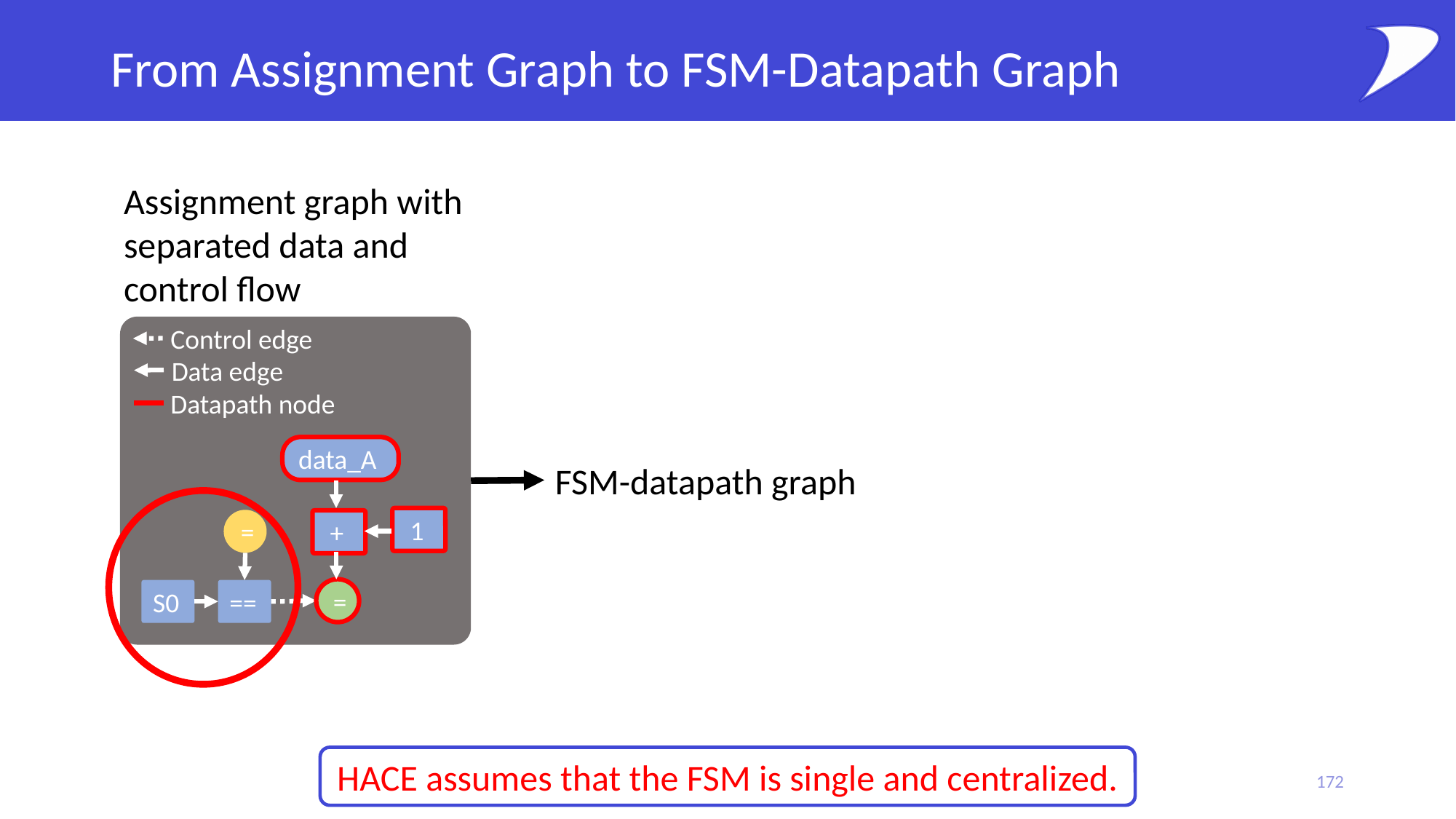

# From Assignment Graph to FSM-Datapath Graph
Assignment graph with separated data and control flow

Control edge
Data edge
Datapath node
data_A
FSM-datapath graph

 1
=
 +
=
S0
==
HACE assumes that the FSM is single and centralized.
172